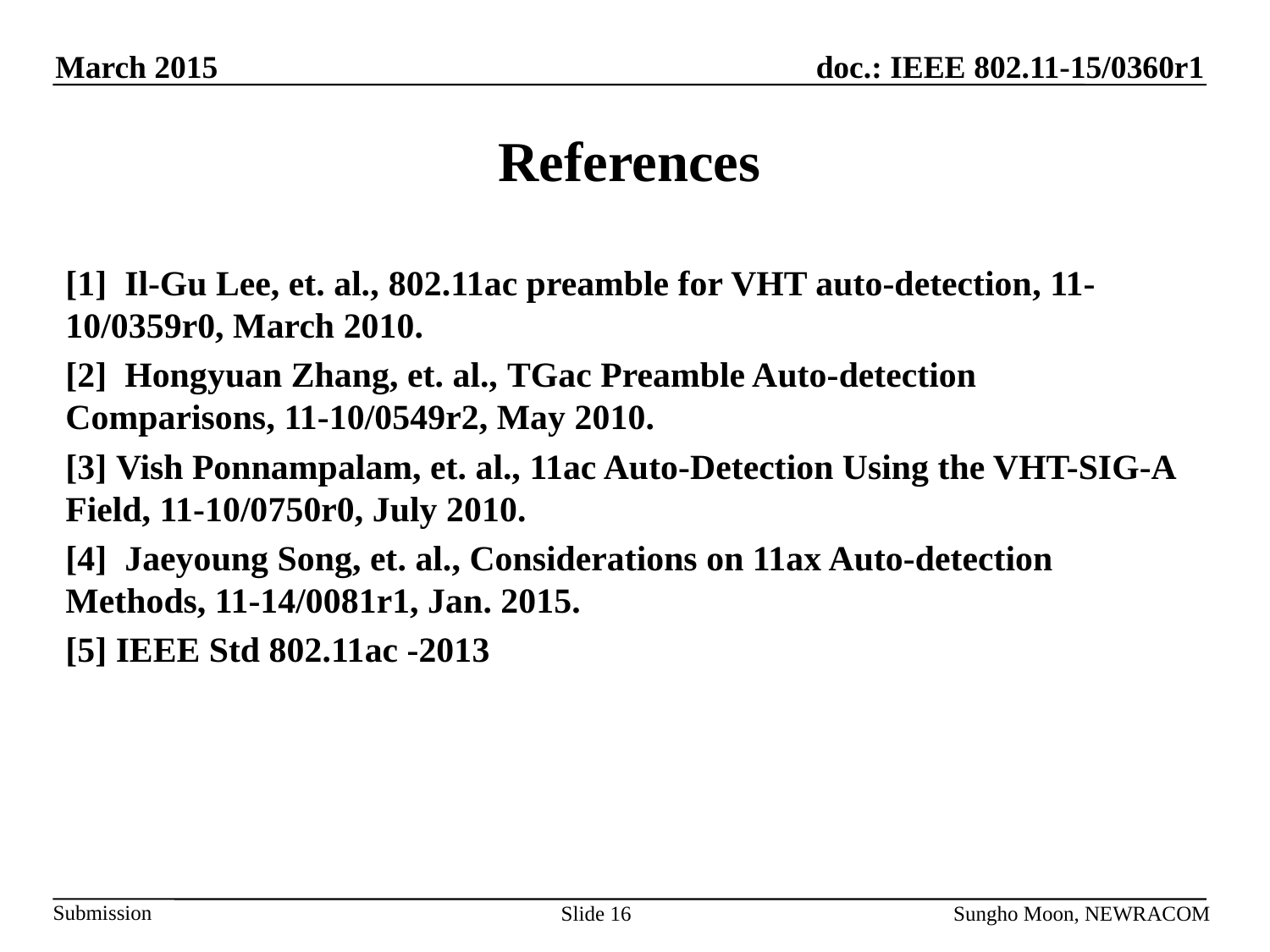

# References
[1]  Il-Gu Lee, et. al., 802.11ac preamble for VHT auto-detection, 11-10/0359r0, March 2010.
[2]  Hongyuan Zhang, et. al., TGac Preamble Auto-detection Comparisons, 11-10/0549r2, May 2010.
[3] Vish Ponnampalam, et. al., 11ac Auto-Detection Using the VHT-SIG-A Field, 11-10/0750r0, July 2010.
[4]  Jaeyoung Song, et. al., Considerations on 11ax Auto-detection Methods, 11-14/0081r1, Jan. 2015.
[5] IEEE Std 802.11ac -2013